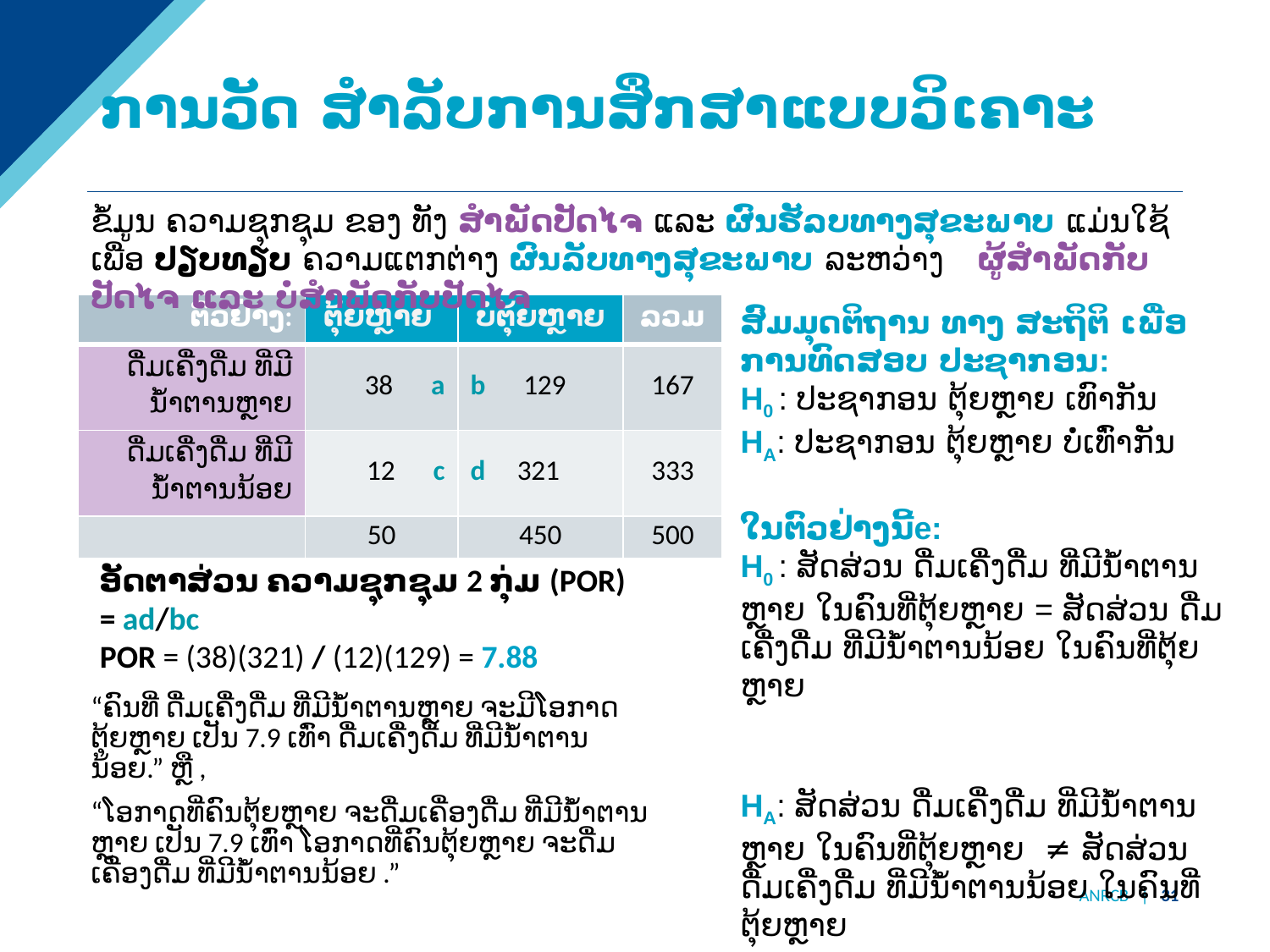

ການວັດ ສໍາລັບການສຶກສາແບບວິເຄາະ
ຂໍ້ມູນ ຄວາມຊຸກຊຸມ ຂອງ ທັງ ສໍາພັດປັດໄຈ ແລະ ຜົນຮັລບທາງສຸຂະພາບ ແມ່ນໃຊ້ເພື່ອ ປຽບທຽບ ຄວາມແຕກຕ່າງ ຜົນລັບທາງສຸຂະພາບ ລະຫວ່າງ   ຜູ້ສໍາພັດກັບປັດໄຈ ແລະ ບໍ່ສໍາພັດກັບປັດໄຈ
| ຕົວຢ່າງ: | ຕຸ້ຍຫຼາຍ | ບໍ່ຕຸ້ຍຫຼາຍ | ລວມ |
| --- | --- | --- | --- |
| ດື່ມເຄື່ງດື່ມ ທີ່ມີນໍ້າຕານຫຼາຍ | 38 a | b 129 | 167 |
| ດື່ມເຄື່ງດື່ມ ທີ່ມີນໍ້າຕານນ້ອຍ | 12 c | d 321 | 333 |
|  | 50 | 450 | 500 |
ສົມມຸດຕິຖານ ທາງ ສະຖິຕິ ເພື່ອການທົດສອບ ປະຊາກອນ:
H0 : ປະຊາກອນ ຕຸ້ຍຫຼາຍ ເທົາກັນ
HA: ປະຊາກອນ ຕຸ້ຍຫຼາຍ ບໍ່ເທົ່າກັນ

ໃນຕົວຢ່າງນີ້e:
H0 : ສັດສ່ວນ ດື່ມເຄື່ງດື່ມ ທີ່ມີນໍ້າຕານຫຼາຍ ໃນຄົນທີ່ຕຸ້ຍຫຼາຍ = ສັດສ່ວນ ດື່ມເຄື່ງດື່ມ ທີ່ມີນໍ້າຕານນ້ອຍ ໃນຄົນທີ່ຕຸ້ຍຫຼາຍ

HA: ສັດສ່ວນ ດື່ມເຄື່ງດື່ມ ທີ່ມີນໍ້າຕານຫຼາຍ ໃນຄົນທີ່ຕຸ້ຍຫຼາຍ  ≠ ສັດສ່ວນ ດື່ມເຄື່ງດື່ມ ທີ່ມີນໍ້າຕານນ້ອຍ ໃນຄົນທີ່ຕຸ້ຍຫຼາຍ
ອັດຕາສ່ວນ ຄວາມຊຸກຊຸມ 2 ກຸ່ມ (POR) = ad/bc
POR = (38)(321) / (12)(129) = 7.88
“ຄົນທີ່ ດື່ມເຄື່ງດື່ມ ທີ່ມີນໍ້າຕານຫຼາຍ ຈະມີໂອກາດ ຕຸ້ຍຫຼາຍ ເປັນ 7.9 ເທົ່າ ດື່ມເຄື່ງດື່ມ ທີ່ມີນໍ້າຕານນ້ອຍ.” ຫຼື ,
“ໂອກາດທີ່ຄົນຕຸ້ຍຫຼາຍ ຈະດື່ມເຄື່ອງດື່ມ ທີ່ມີນໍ້າຕານຫຼາຍ ເປັນ 7.9 ເທົ່າ ໂອກາດທີ່ຄົນຕຸ້ຍຫຼາຍ ຈະດື່ມເຄື່ອງດື່ມ ທີ່ມີນໍ້າຕານນ້ອຍ .”
ANRCB   |   31